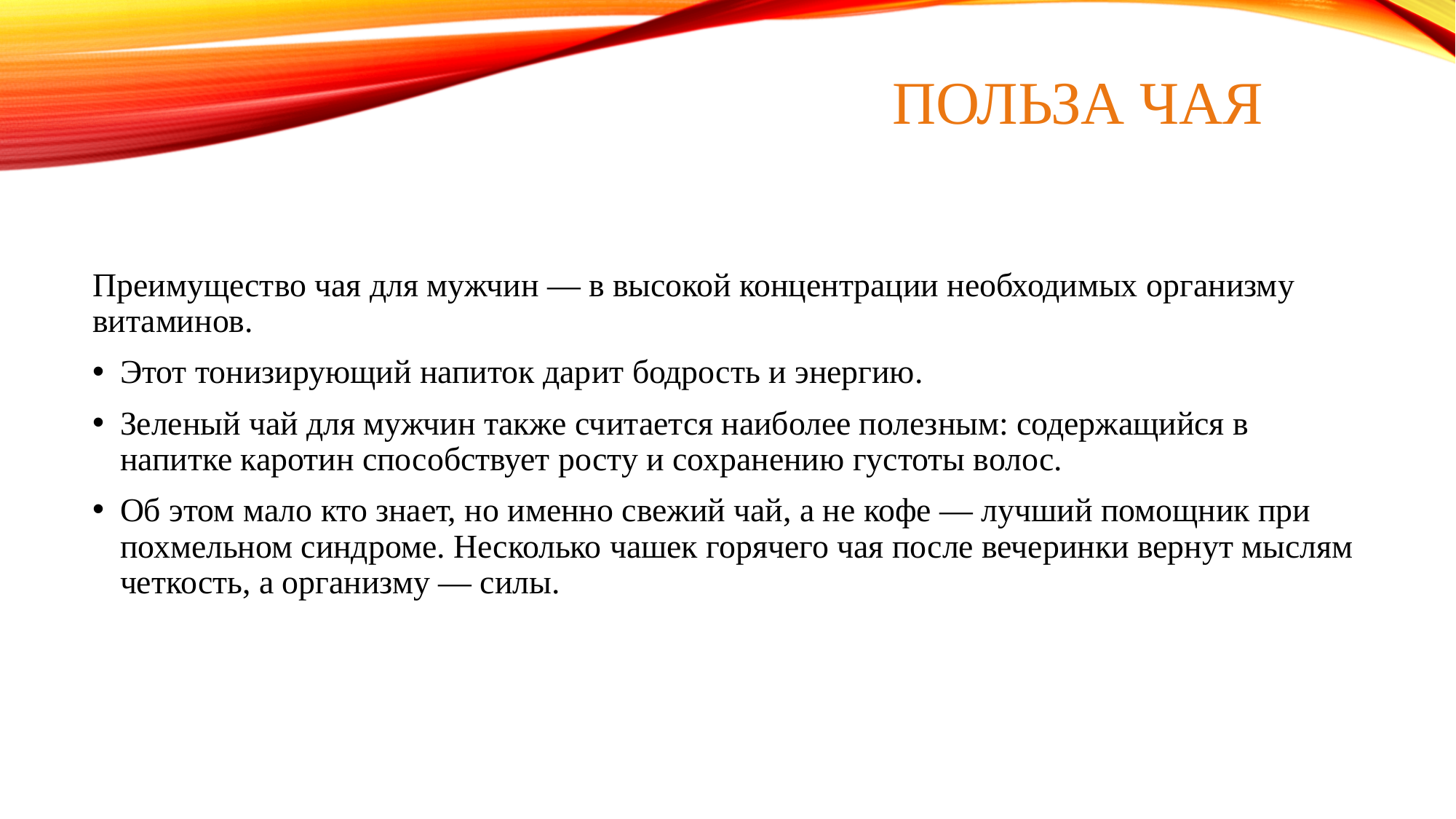

# Польза чая
Преимущество чая для мужчин — в высокой концентрации необходимых организму витаминов.
Этот тонизирующий напиток дарит бодрость и энергию.
Зеленый чай для мужчин также считается наиболее полезным: содержащийся в напитке каротин способствует росту и сохранению густоты волос.
Об этом мало кто знает, но именно свежий чай, а не кофе — лучший помощник при похмельном синдроме. Несколько чашек горячего чая после вечеринки вернут мыслям четкость, а организму — силы.